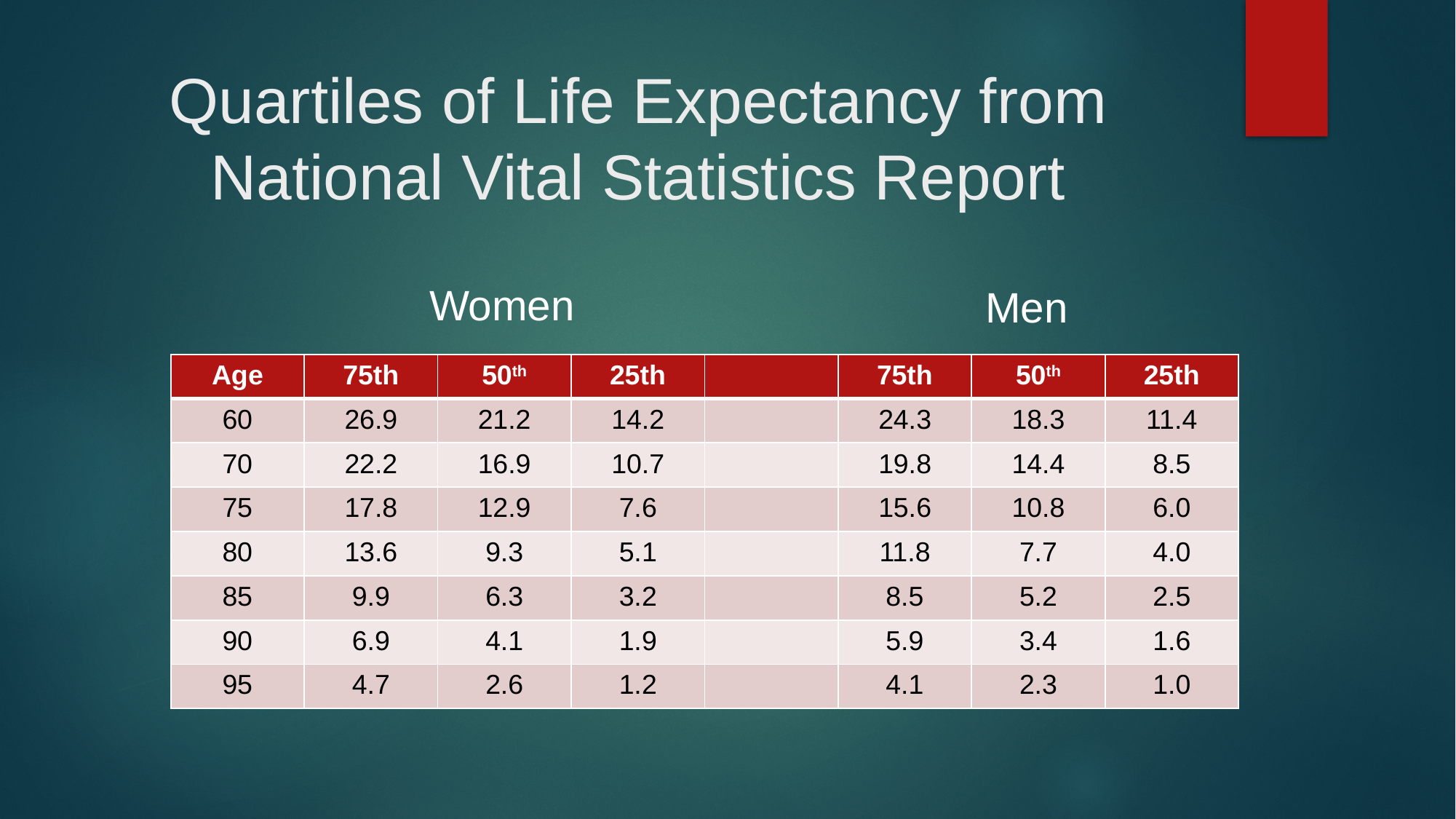

# Quartiles of Life Expectancy from National Vital Statistics Report
Women
Men
| Age | 75th | 50th | 25th |  | 75th | 50th | 25th |
| --- | --- | --- | --- | --- | --- | --- | --- |
| 60 | 26.9 | 21.2 | 14.2 |  | 24.3 | 18.3 | 11.4 |
| 70 | 22.2 | 16.9 | 10.7 |  | 19.8 | 14.4 | 8.5 |
| 75 | 17.8 | 12.9 | 7.6 |  | 15.6 | 10.8 | 6.0 |
| 80 | 13.6 | 9.3 | 5.1 |  | 11.8 | 7.7 | 4.0 |
| 85 | 9.9 | 6.3 | 3.2 |  | 8.5 | 5.2 | 2.5 |
| 90 | 6.9 | 4.1 | 1.9 |  | 5.9 | 3.4 | 1.6 |
| 95 | 4.7 | 2.6 | 1.2 |  | 4.1 | 2.3 | 1.0 |